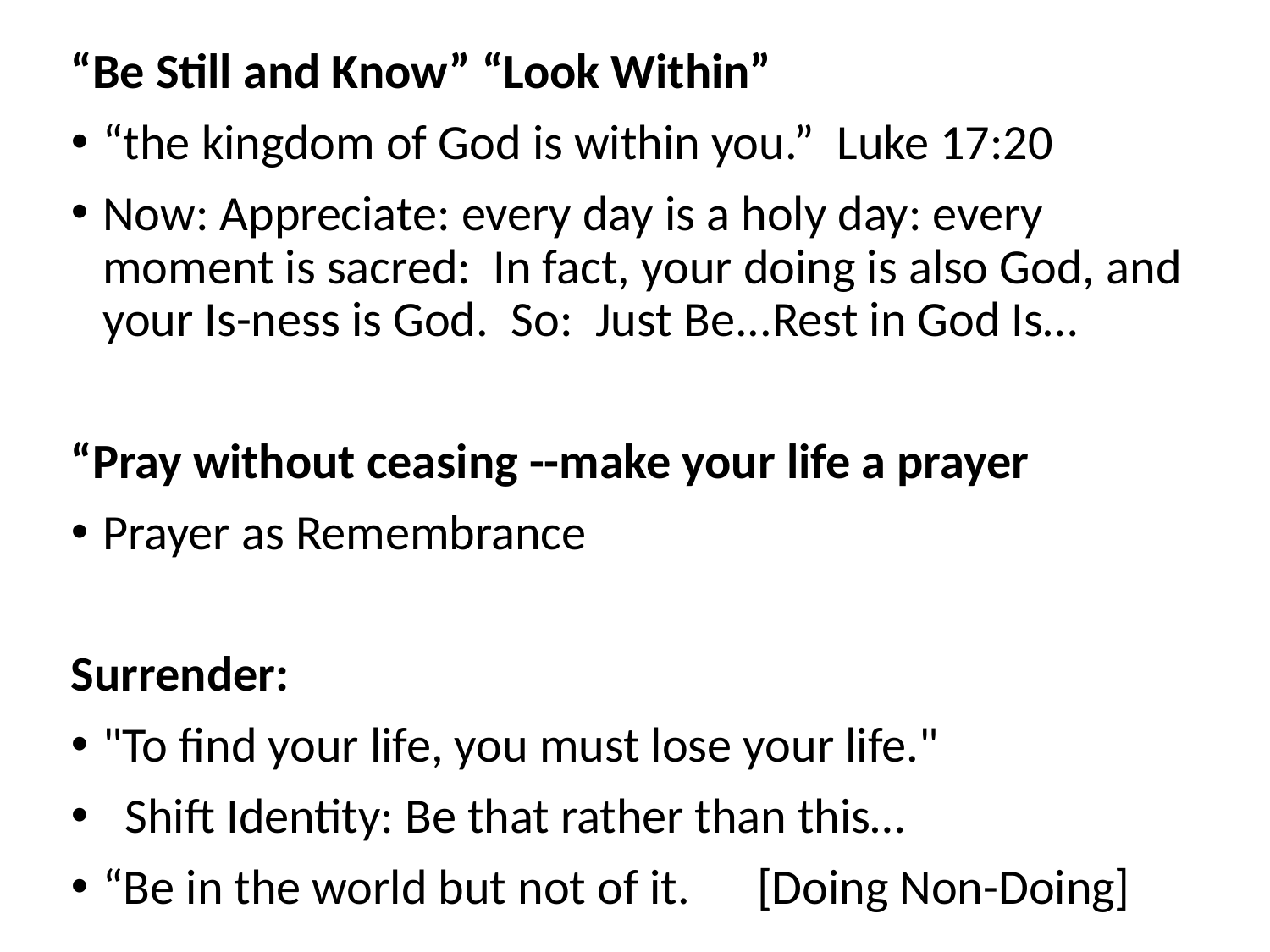

“Be Still and Know” “Look Within”
“the kingdom of God is within you.”  Luke 17:20
Now: Appreciate: every day is a holy day: every moment is sacred:  In fact, your doing is also God, and your Is-ness is God.  So:  Just Be...Rest in God Is…

“Pray without ceasing --make your life a prayer
Prayer as Remembrance

Surrender:
"To find your life, you must lose your life."
  Shift Identity: Be that rather than this…
“Be in the world but not of it.      [Doing Non-Doing]